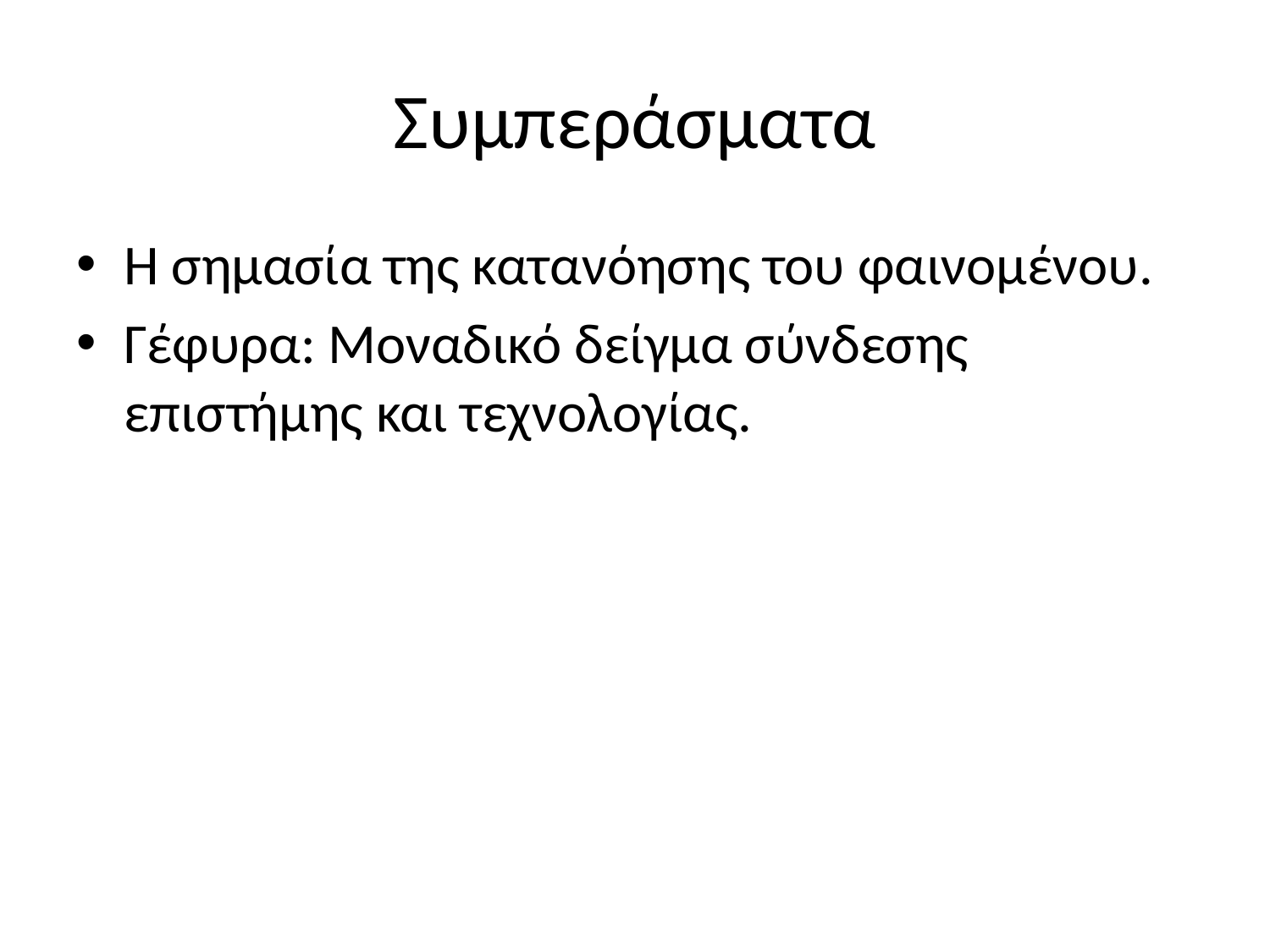

# Συμπεράσματα
Η σημασία της κατανόησης του φαινομένου.
Γέφυρα: Μοναδικό δείγμα σύνδεσης επιστήμης και τεχνολογίας.